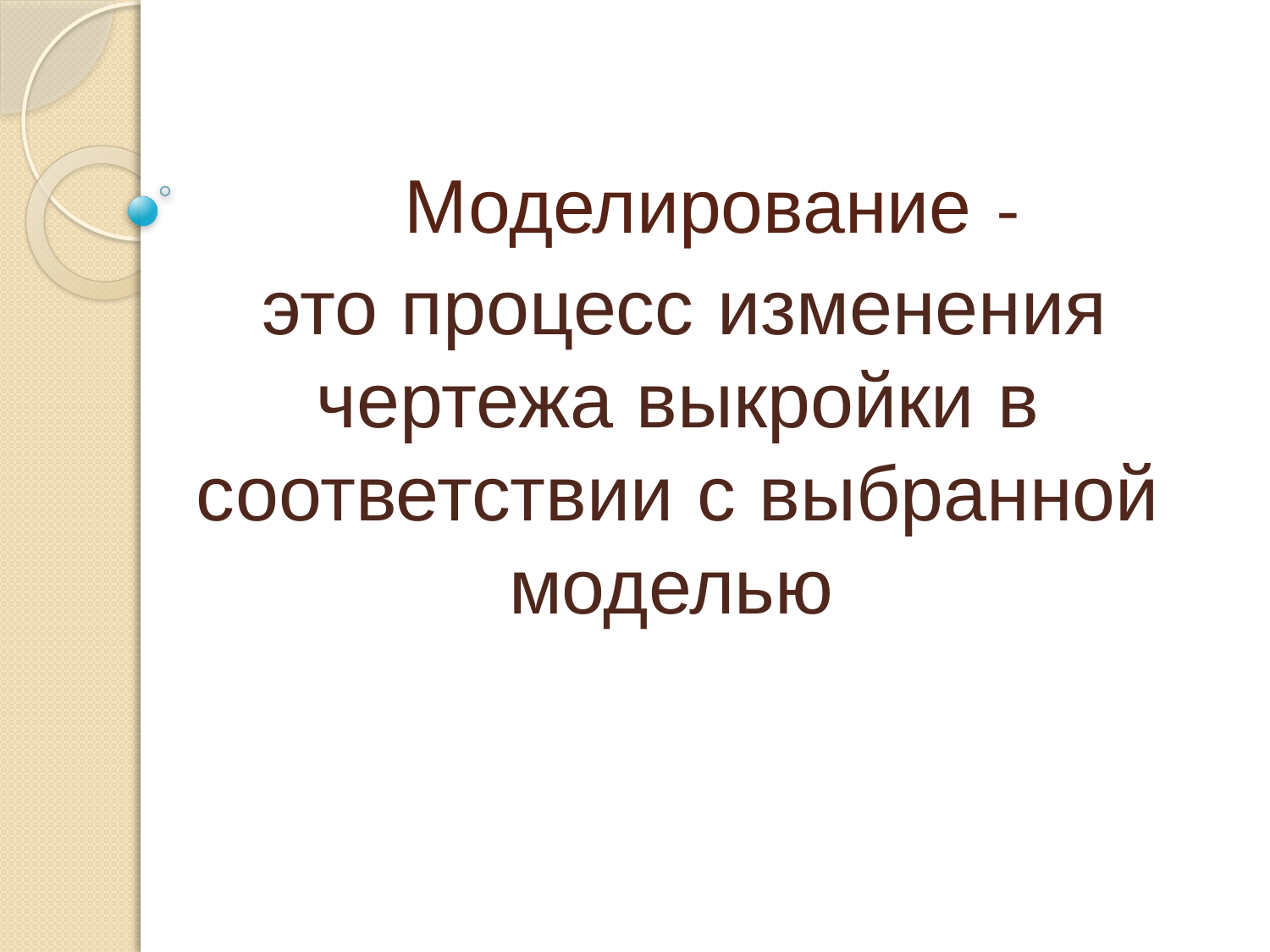

# Моделирование -
 это процесс изменения чертежа выкройки в соответствии с выбранной моделью